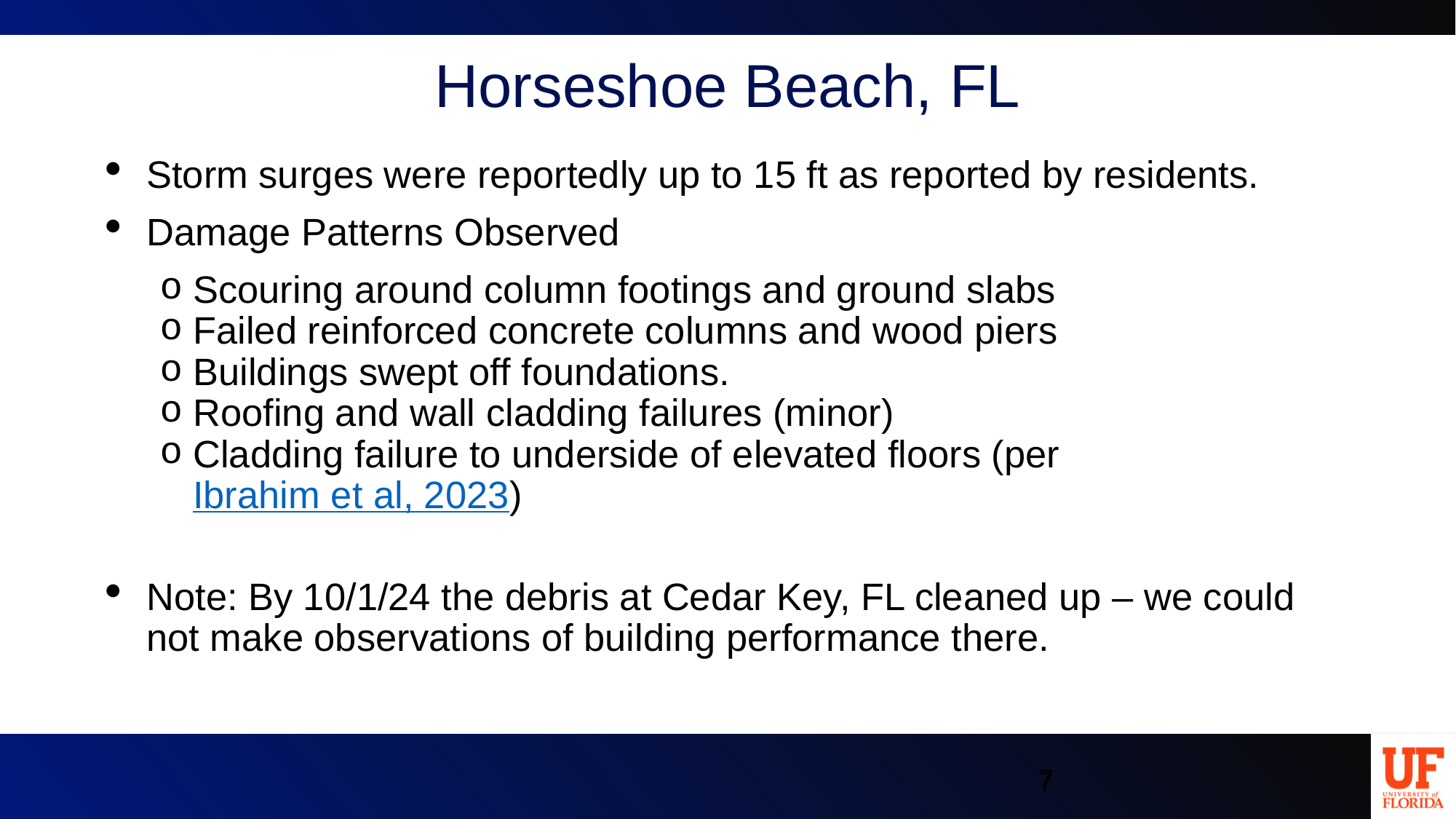

# Horseshoe Beach, FL
Storm surges were reportedly up to 15 ft as reported by residents.
Damage Patterns Observed
Scouring around column footings and ground slabs
Failed reinforced concrete columns and wood piers
Buildings swept off foundations.
Roofing and wall cladding failures (minor)
Cladding failure to underside of elevated floors (per Ibrahim et al, 2023)

Note: By 10/1/24 the debris at Cedar Key, FL cleaned up – we could not make observations of building performance there.